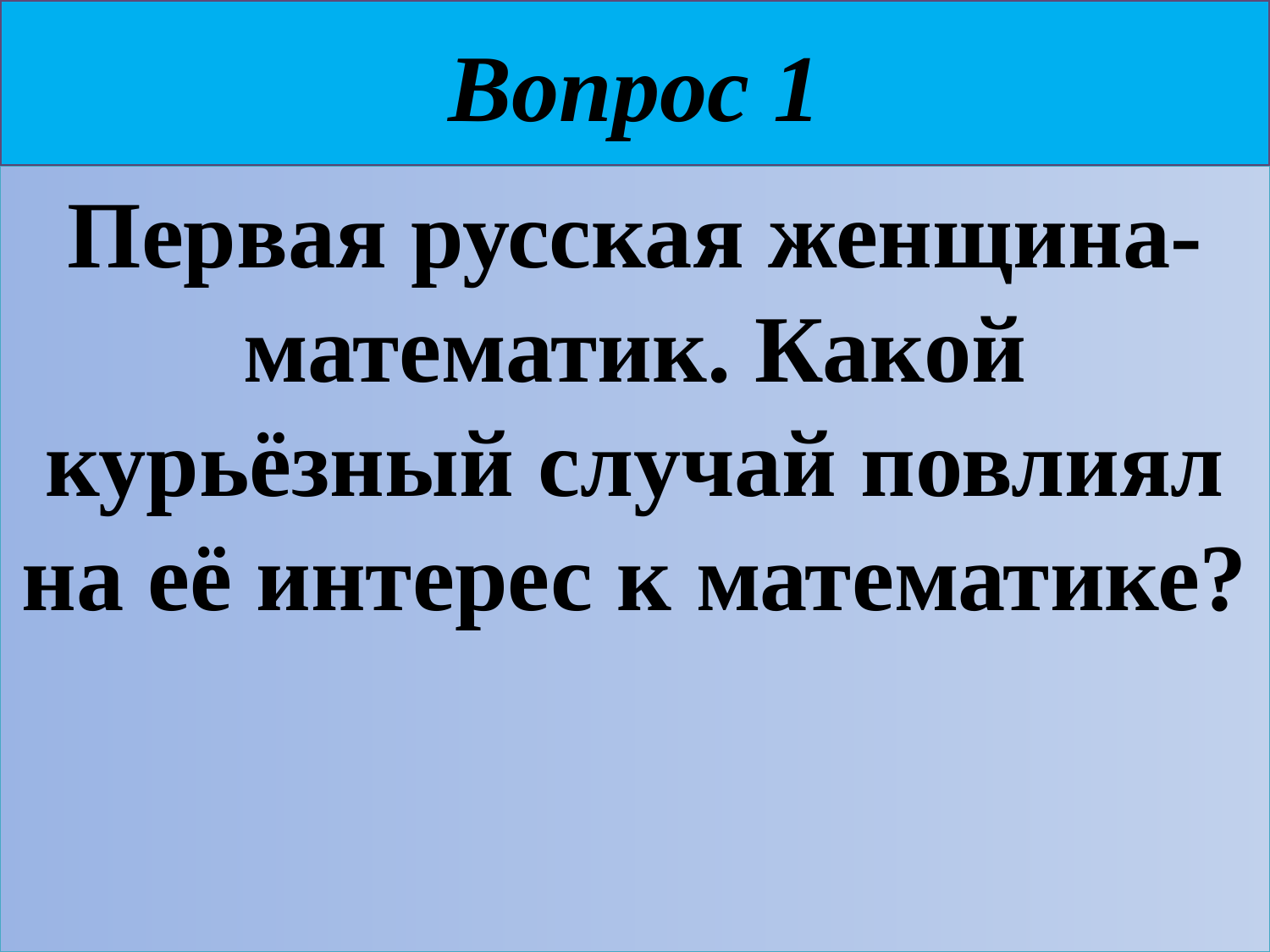

# Вопрос 1
Первая русская женщина-математик. Какой курьёзный случай повлиял на её интерес к математике?